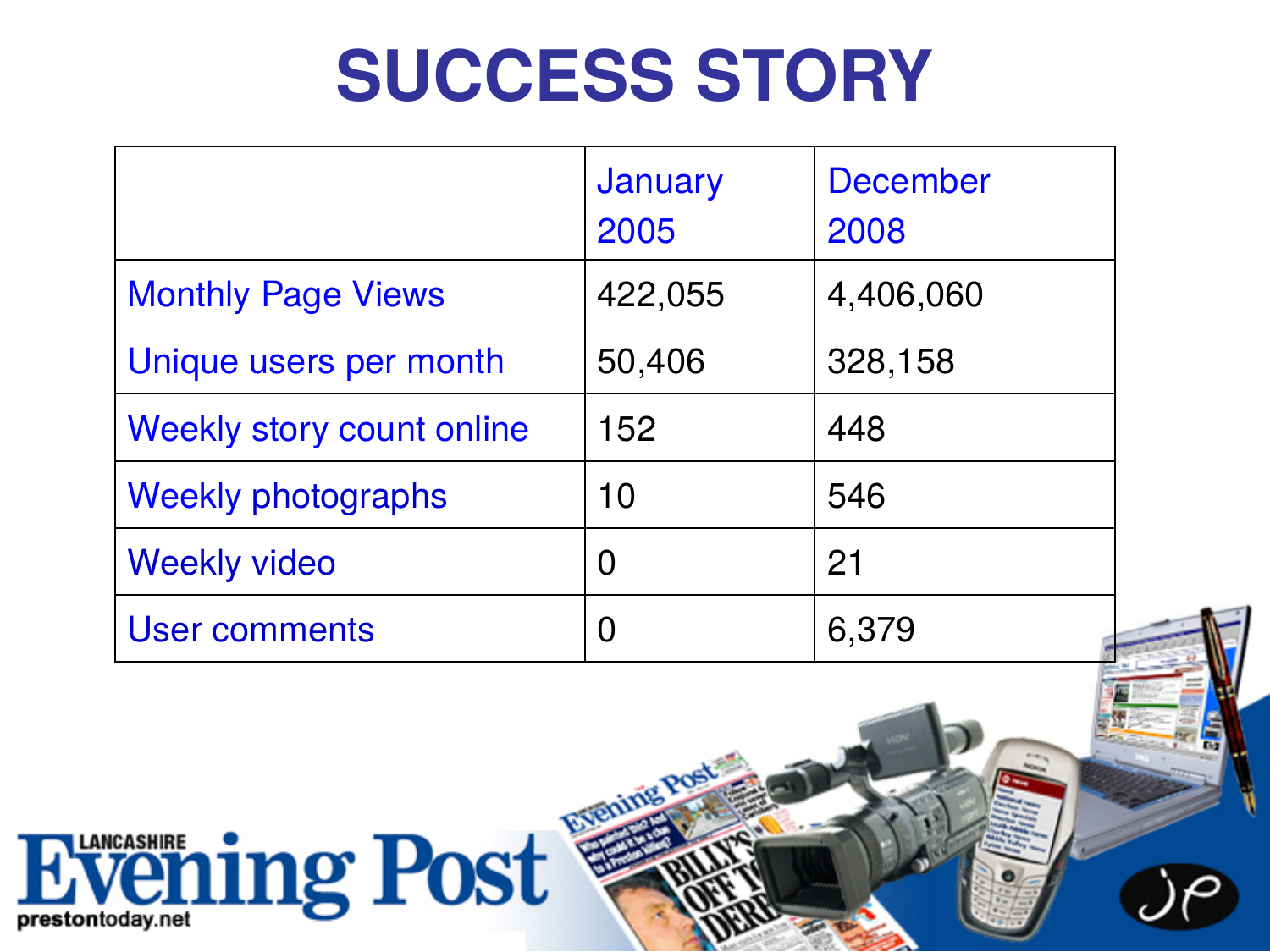

# SUCCESS STORY
|  | January 2005 | December 2008 |
| --- | --- | --- |
| Monthly Page Views | 422,055 | 4,406,060 |
| Unique users per month | 50,406 | 328,158 |
| Weekly story count online | 152 | 448 |
| Weekly photographs | 10 | 546 |
| Weekly video | 0 | 21 |
| User comments | 0 | 6,379 |